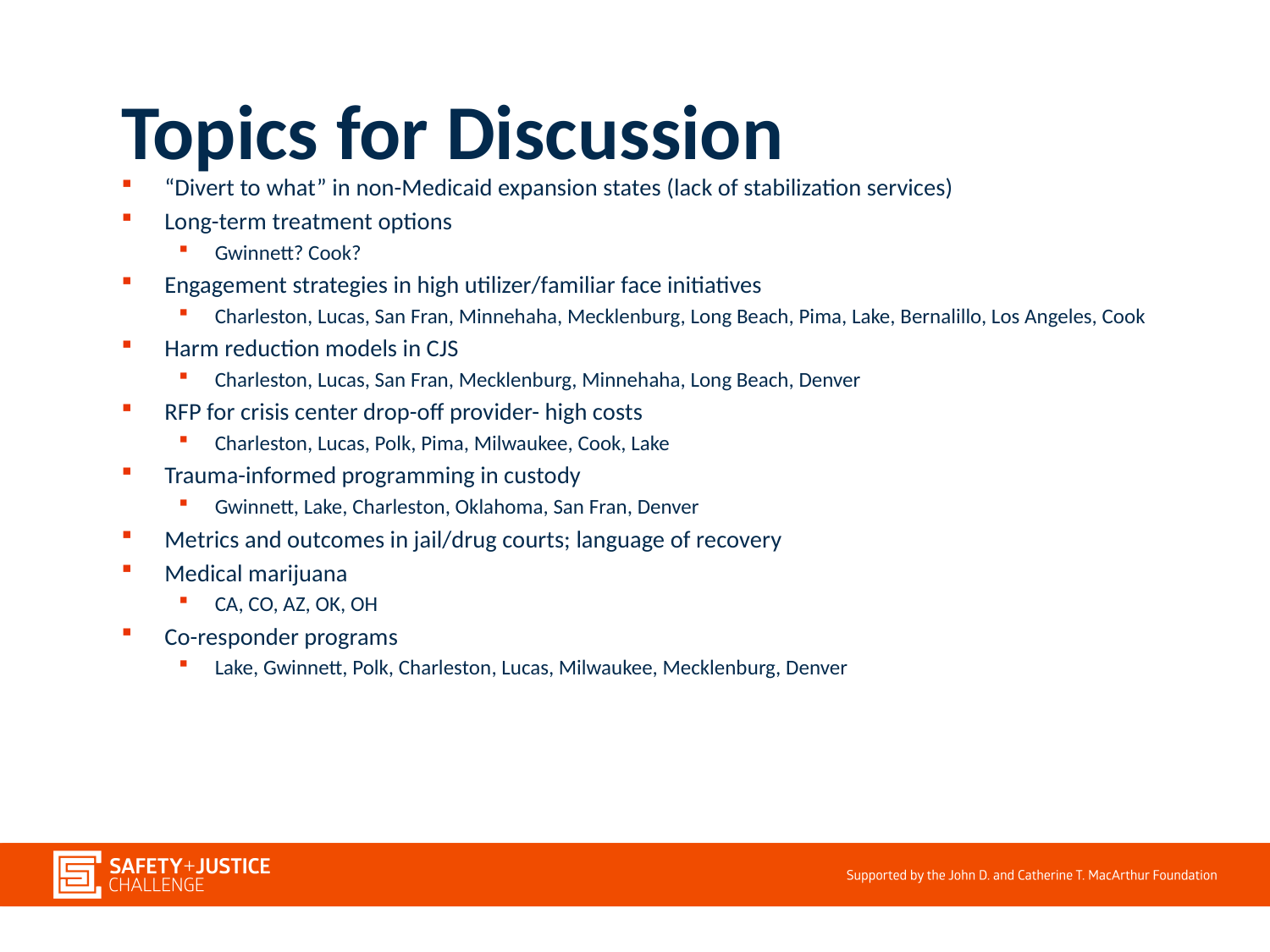

# Topics for Discussion
“Divert to what” in non-Medicaid expansion states (lack of stabilization services)
Long-term treatment options
Gwinnett? Cook?
Engagement strategies in high utilizer/familiar face initiatives
Charleston, Lucas, San Fran, Minnehaha, Mecklenburg, Long Beach, Pima, Lake, Bernalillo, Los Angeles, Cook
Harm reduction models in CJS
Charleston, Lucas, San Fran, Mecklenburg, Minnehaha, Long Beach, Denver
RFP for crisis center drop-off provider- high costs
Charleston, Lucas, Polk, Pima, Milwaukee, Cook, Lake
Trauma-informed programming in custody
Gwinnett, Lake, Charleston, Oklahoma, San Fran, Denver
Metrics and outcomes in jail/drug courts; language of recovery
Medical marijuana
CA, CO, AZ, OK, OH
Co-responder programs
Lake, Gwinnett, Polk, Charleston, Lucas, Milwaukee, Mecklenburg, Denver